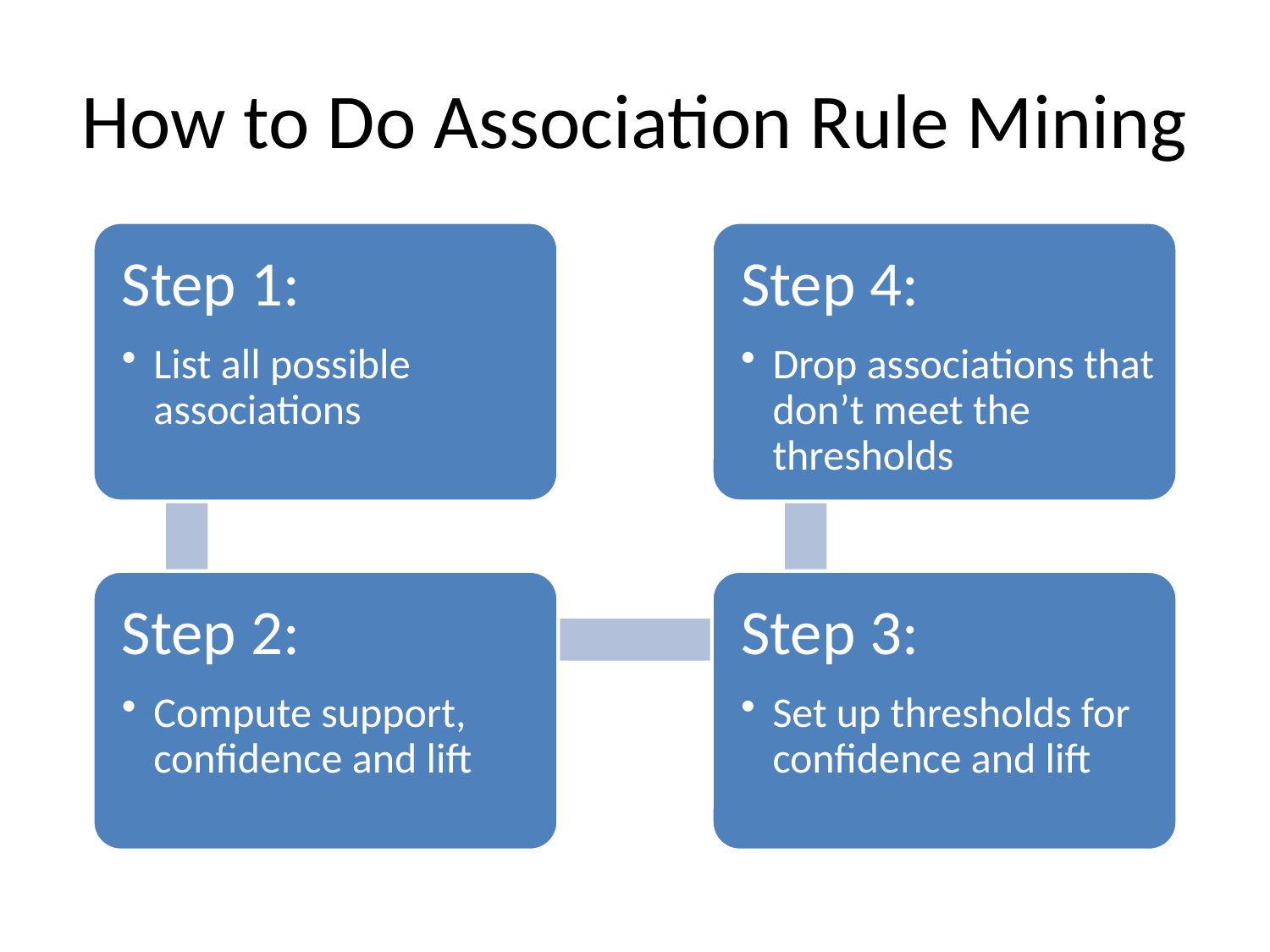

# How to Do Association Rule Mining
Step 1:
List all possible associations
Step 2:
Compute support, confidence and lift
Step 3:
Set up thresholds for confidence and lift
Step 4:
Drop associations that don’t meet the thresholds